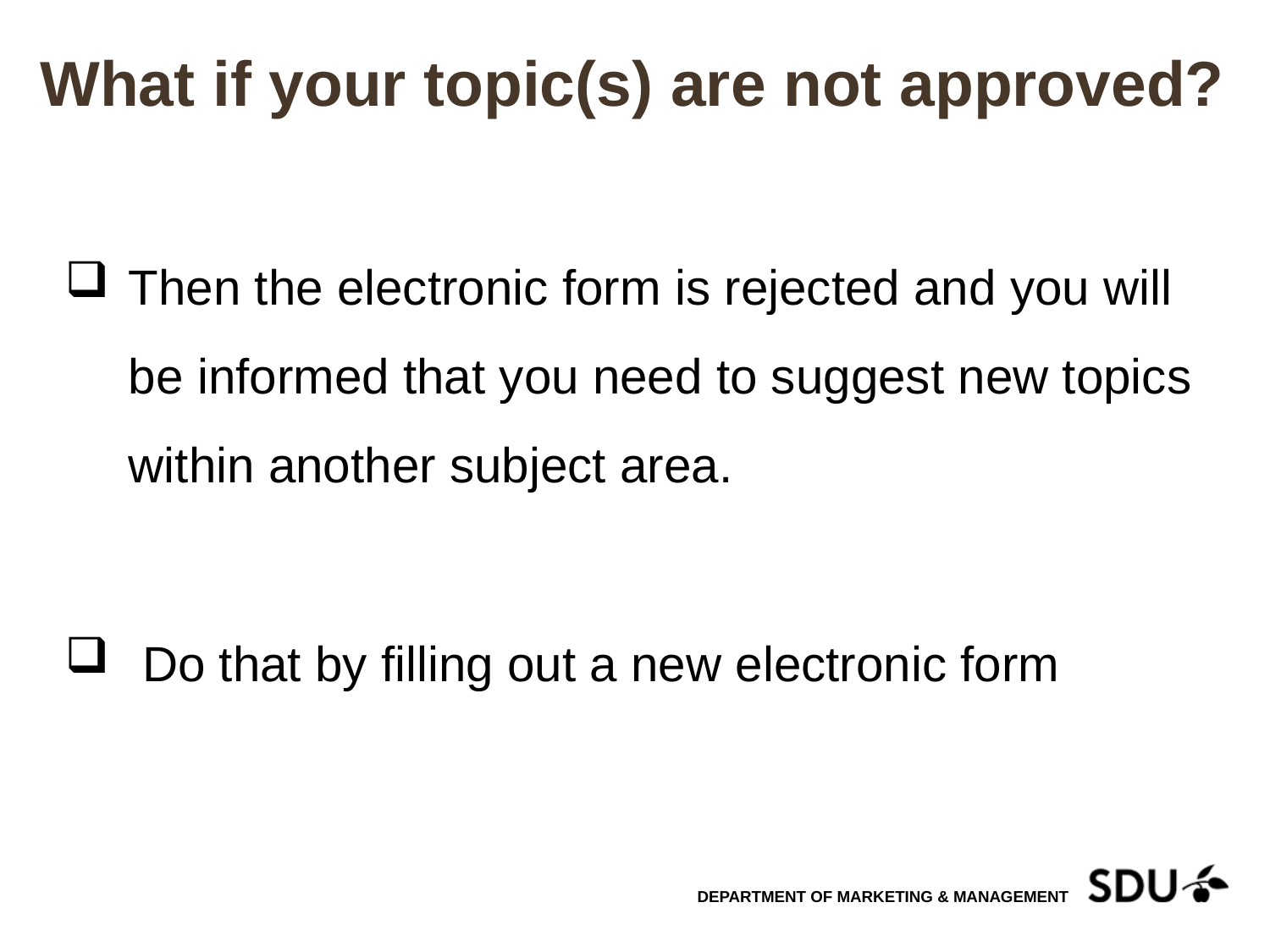

# What if your topic(s) are not approved?
Then the electronic form is rejected and you will  be informed that you need to suggest new topics within another subject area.

 Do that by filling out a new electronic form
Department of MARKETING & MANAGEMENT